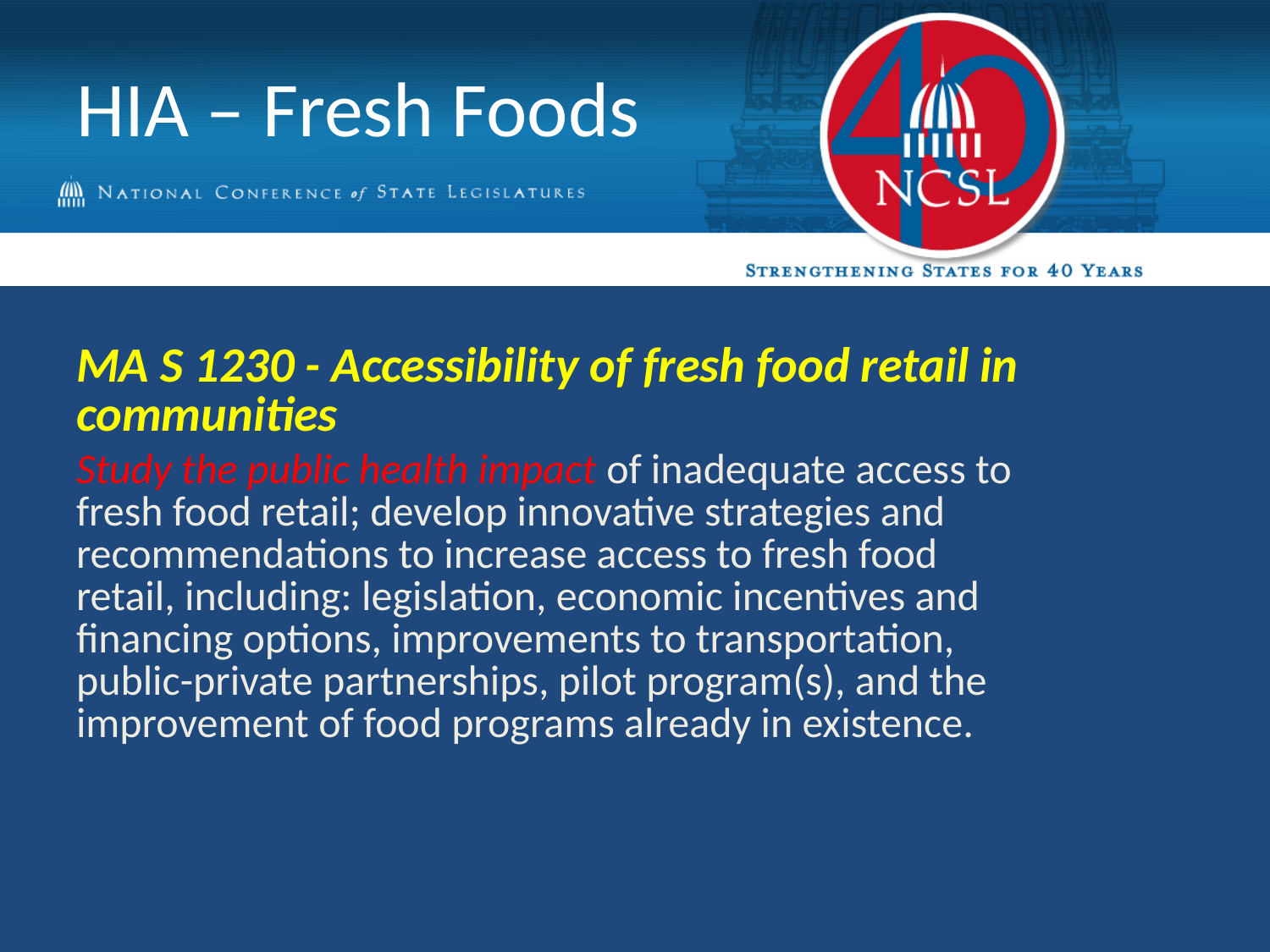

# HIA – Fresh Foods
MA S 1230 - Accessibility of fresh food retail in communities
Study the public health impact of inadequate access to fresh food retail; develop innovative strategies and recommendations to increase access to fresh food retail, including: legislation, economic incentives and financing options, improvements to transportation, public-private partnerships, pilot program(s), and the improvement of food programs already in existence.
|  |  |
| --- | --- |